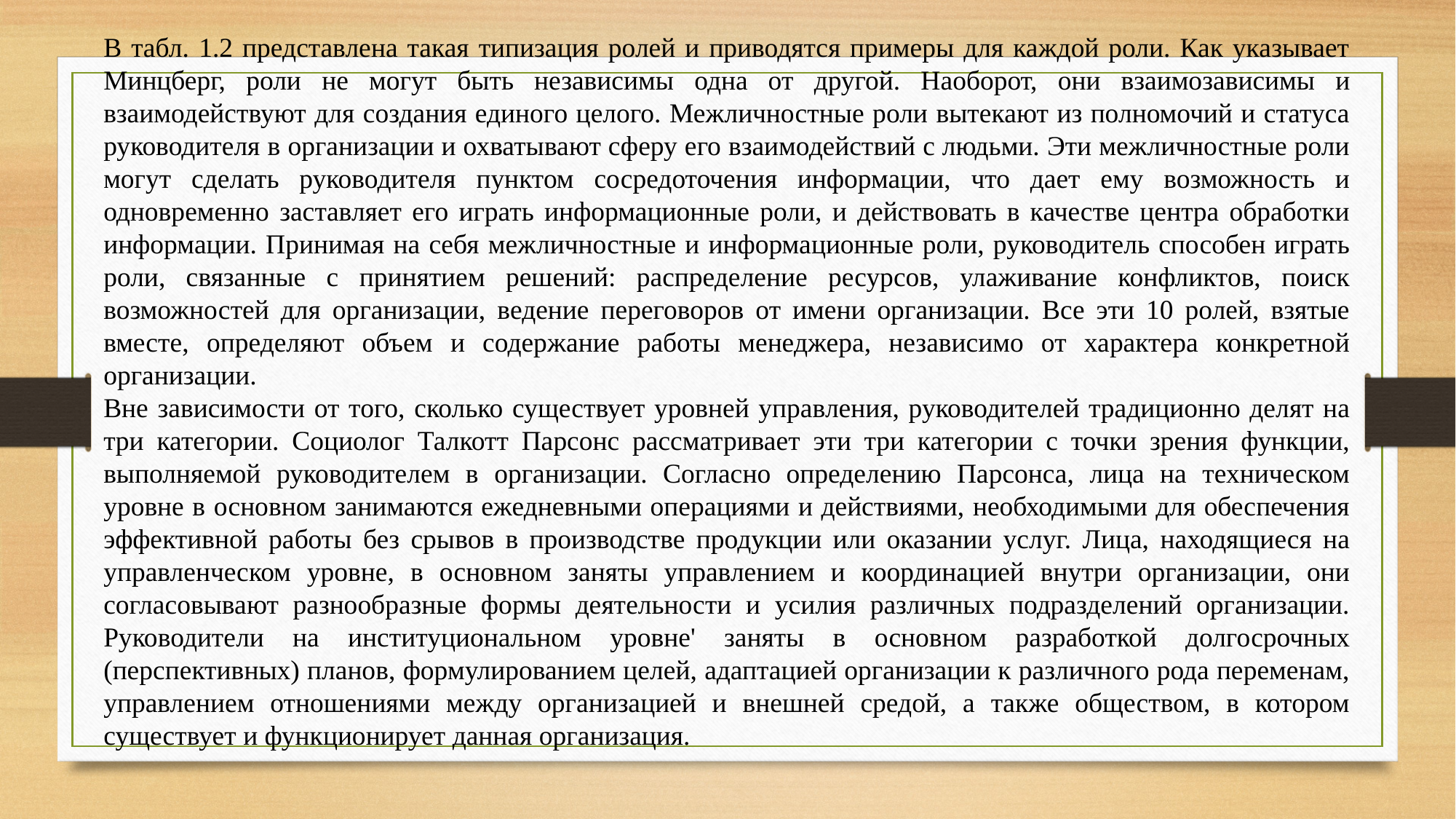

В табл. 1.2 представлена такая типизация ролей и приводятся примеры для каждой роли. Как указывает Минцберг, роли не могут быть независимы одна от другой. Наоборот, они взаимозависимы и взаимодействуют для создания единого целого. Межличностные роли вытекают из полномочий и статуса руководителя в организации и охватывают сферу его взаимодействий с людьми. Эти межличностные роли могут сделать руководителя пунктом сосредоточения информации, что дает ему возможность и одновременно заставляет его играть информационные роли, и действовать в качестве центра обработки информации. Принимая на себя межличностные и информационные роли, руководитель способен играть роли, связанные с принятием решений: распределение ресурсов, улаживание конфликтов, поиск возможностей для организации, ведение переговоров от имени организации. Все эти 10 ролей, взятые вместе, определяют объем и содержание работы менеджера, независимо от характера конкретной организации.
Вне зависимости от того, сколько существует уровней управления, руководителей традиционно делят на три категории. Социолог Талкотт Парсонс рассматривает эти три категории с точки зрения функции, выполняемой руководителем в организации. Согласно определению Парсонса, лица на техническом уровне в основном занимаются ежедневными операциями и действиями, необходимыми для обеспечения эффективной работы без срывов в производстве продукции или оказании услуг. Лица, находящиеся на управленческом уровне, в основном заняты управлением и координацией внутри организации, они согласовывают разнообразные формы деятельности и усилия различных подразделений организации. Руководители на институциональном уровне' заняты в основном разработкой долгосрочных (перспективных) планов, формулированием целей, адаптацией организации к различного рода переменам, управлением отношениями между организацией и внешней средой, а также обществом, в котором существует и функционирует данная организация.